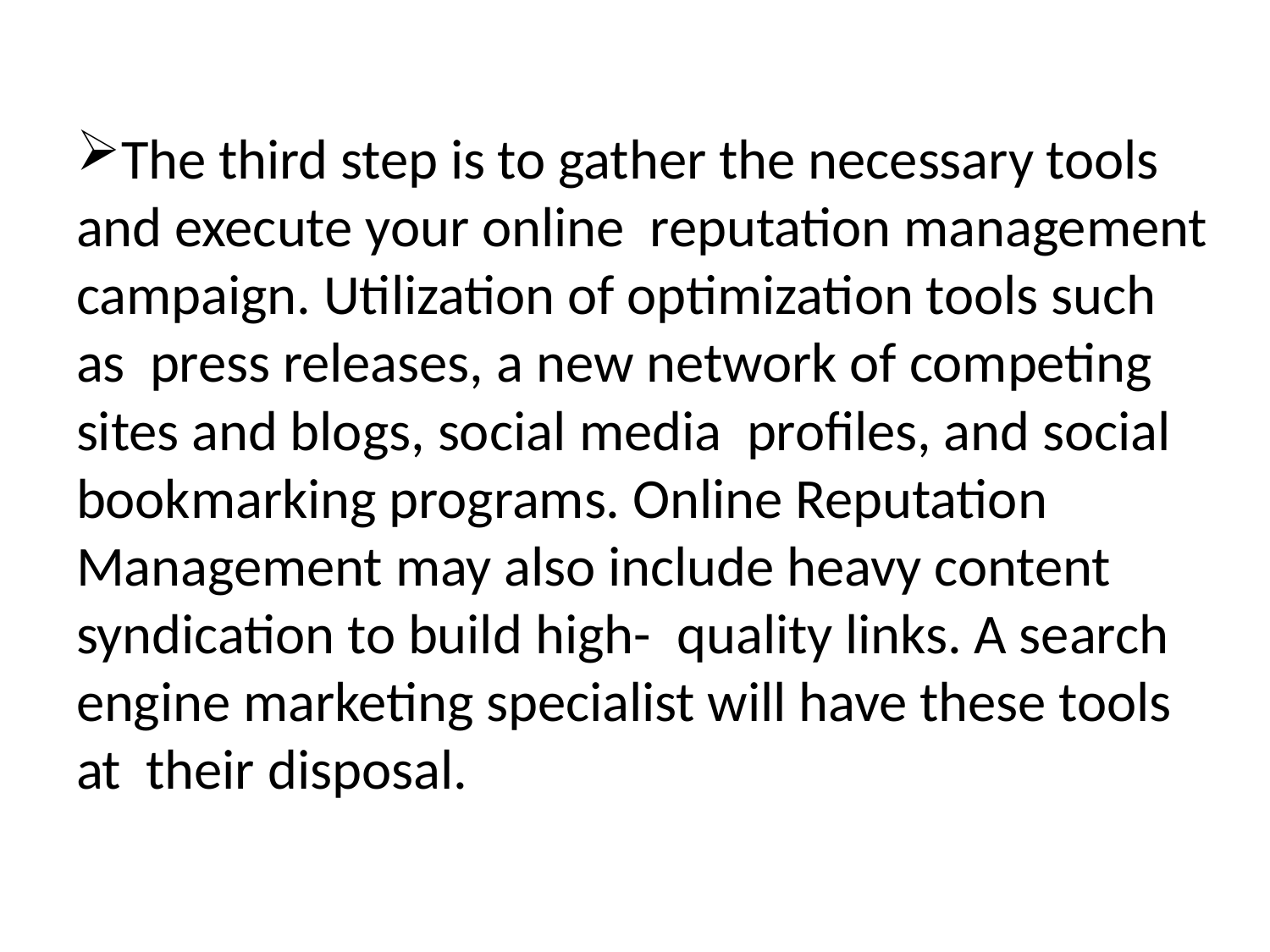

#
The third step is to gather the necessary tools and execute your online  reputation management campaign. Utilization of optimization tools such as  press releases, a new network of competing sites and blogs, social media  profiles, and social bookmarking programs. Online Reputation  Management may also include heavy content syndication to build high-  quality links. A search engine marketing specialist will have these tools at  their disposal.